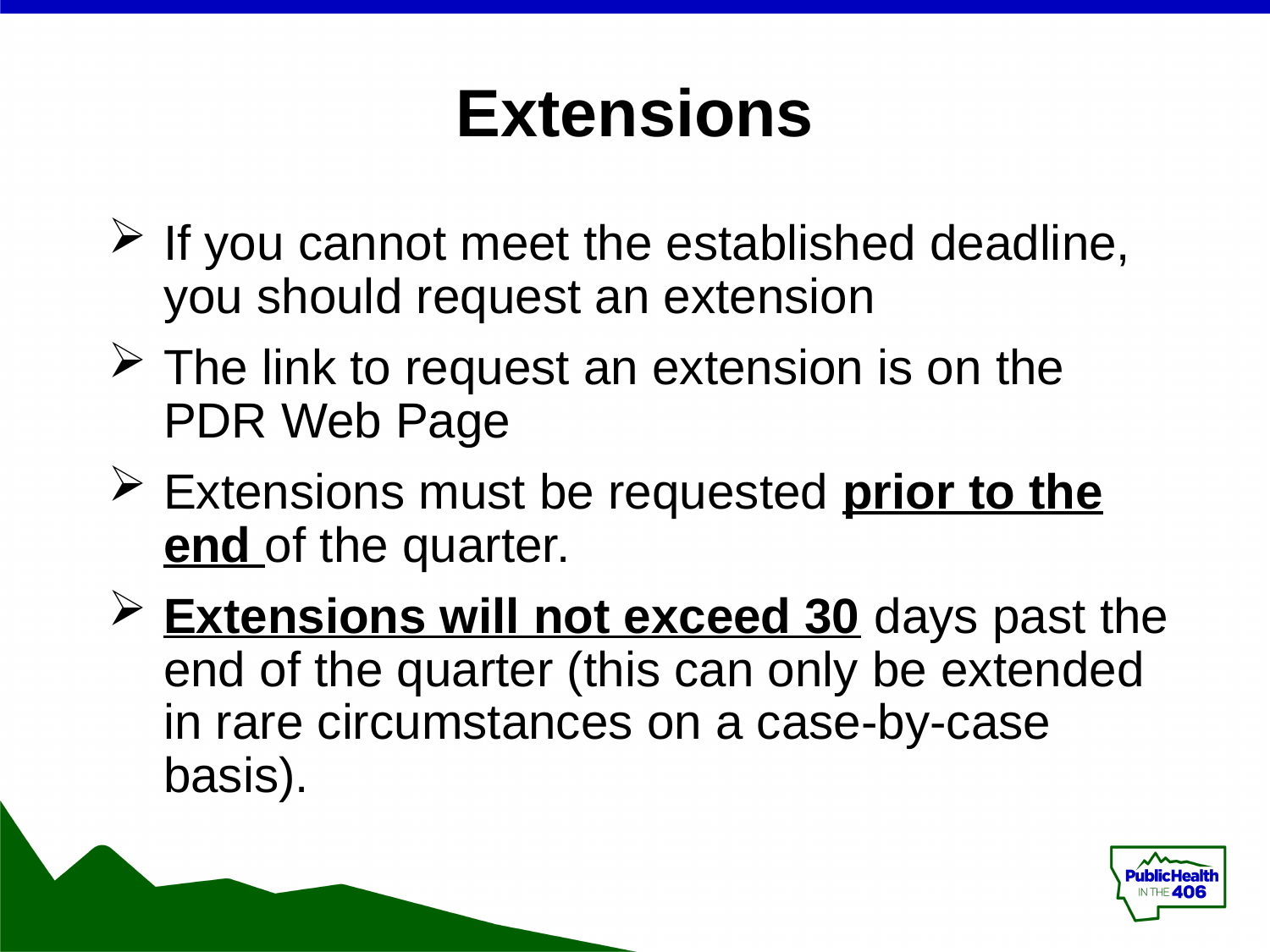

# Extensions
If you cannot meet the established deadline,   you should request an extension
The link to request an extension is on the   PDR Web Page
Extensions must be requested prior to the end of the quarter.
Extensions will not exceed 30 days past the end of the quarter (this can only be extended in rare circumstances on a case-by-case basis).